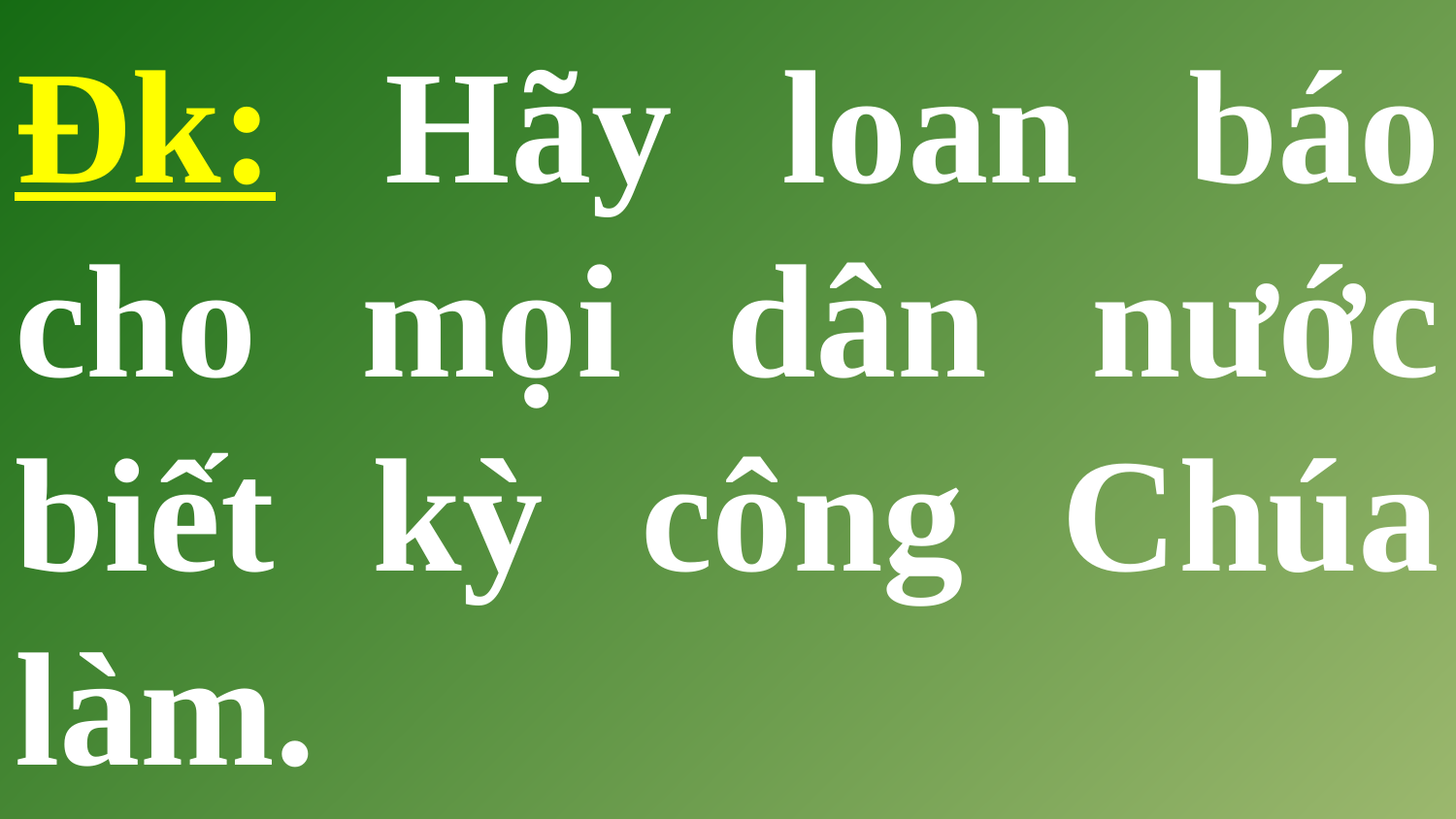

# Đk: Hãy loan báo cho mọi dân nước biết kỳ công Chúa làm.